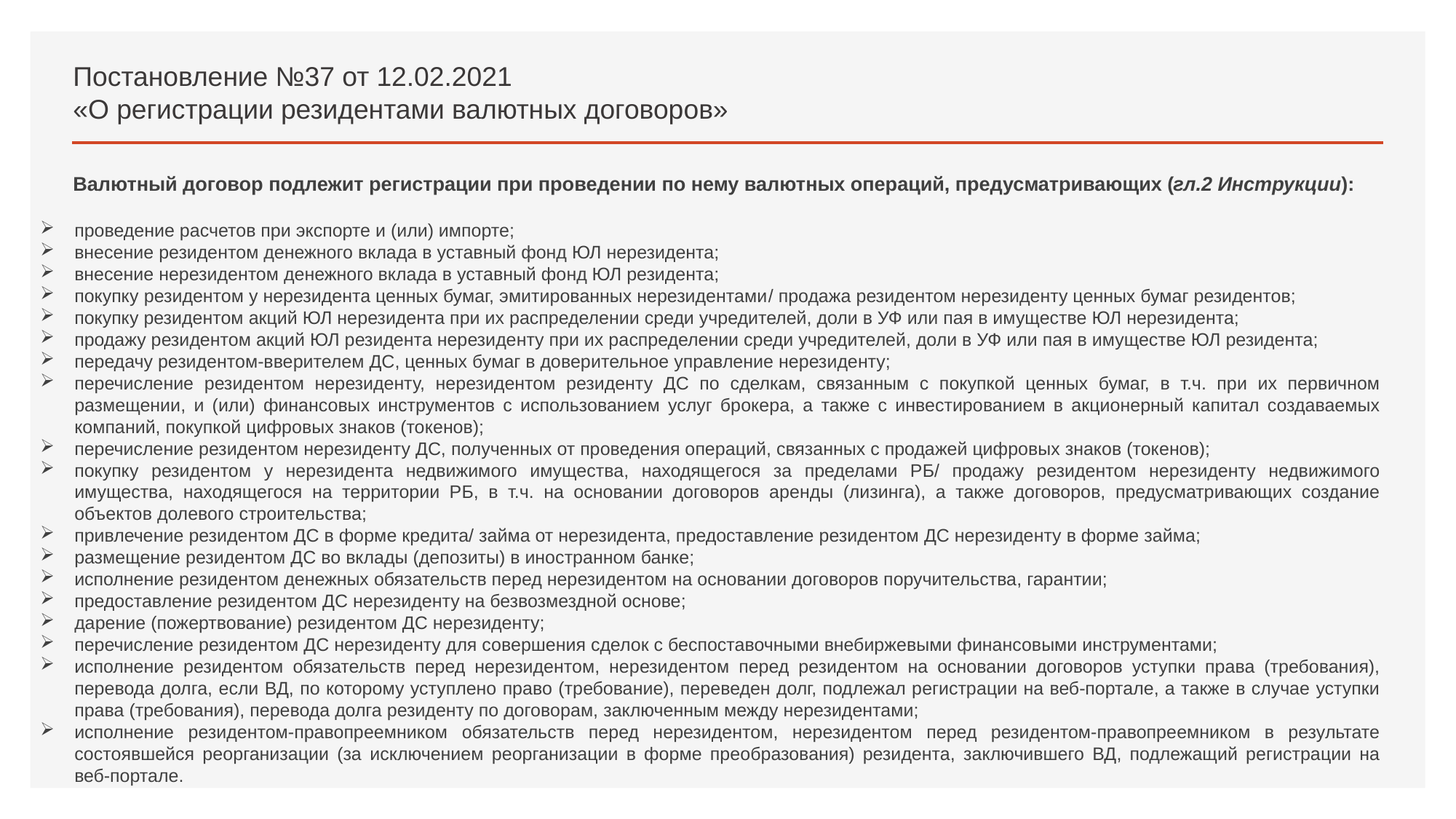

# Постановление №37 от 12.02.2021 «О регистрации резидентами валютных договоров»

      Валютный договор подлежит регистрации при проведении по нему валютных операций, предусматривающих (гл.2 Инструкции):

проведение расчетов при экспорте и (или) импорте;
внесение резидентом денежного вклада в уставный фонд ЮЛ нерезидента;
внесение нерезидентом денежного вклада в уставный фонд ЮЛ резидента;
покупку резидентом у нерезидента ценных бумаг, эмитированных нерезидентами/ продажа резидентом нерезиденту ценных бумаг резидентов;
покупку резидентом акций ЮЛ нерезидента при их распределении среди учредителей, доли в УФ или пая в имуществе ЮЛ нерезидента;
продажу резидентом акций ЮЛ резидента нерезиденту при их распределении среди учредителей, доли в УФ или пая в имуществе ЮЛ резидента;
передачу резидентом-вверителем ДС, ценных бумаг в доверительное управление нерезиденту;
перечисление резидентом нерезиденту, нерезидентом резиденту ДС по сделкам, связанным с покупкой ценных бумаг, в т.ч. при их первичном размещении, и (или) финансовых инструментов с использованием услуг брокера, а также с инвестированием в акционерный капитал создаваемых компаний, покупкой цифровых знаков (токенов);
перечисление резидентом нерезиденту ДС, полученных от проведения операций, связанных с продажей цифровых знаков (токенов);
покупку резидентом у нерезидента недвижимого имущества, находящегося за пределами РБ/ продажу резидентом нерезиденту недвижимого имущества, находящегося на территории РБ, в т.ч. на основании договоров аренды (лизинга), а также договоров, предусматривающих создание объектов долевого строительства;
привлечение резидентом ДС в форме кредита/ займа от нерезидента, предоставление резидентом ДС нерезиденту в форме займа;
размещение резидентом ДС во вклады (депозиты) в иностранном банке;
исполнение резидентом денежных обязательств перед нерезидентом на основании договоров поручительства, гарантии;
предоставление резидентом ДС нерезиденту на безвозмездной основе;
дарение (пожертвование) резидентом ДС нерезиденту;
перечисление резидентом ДС нерезиденту для совершения сделок с беспоставочными внебиржевыми финансовыми инструментами;
исполнение резидентом обязательств перед нерезидентом, нерезидентом перед резидентом на основании договоров уступки права (требования), перевода долга, если ВД, по которому уступлено право (требование), переведен долг, подлежал регистрации на веб-портале, а также в случае уступки права (требования), перевода долга резиденту по договорам, заключенным между нерезидентами;
исполнение резидентом-правопреемником обязательств перед нерезидентом, нерезидентом перед резидентом-правопреемником в результате состоявшейся реорганизации (за исключением реорганизации в форме преобразования) резидента, заключившего ВД, подлежащий регистрации на веб-портале.